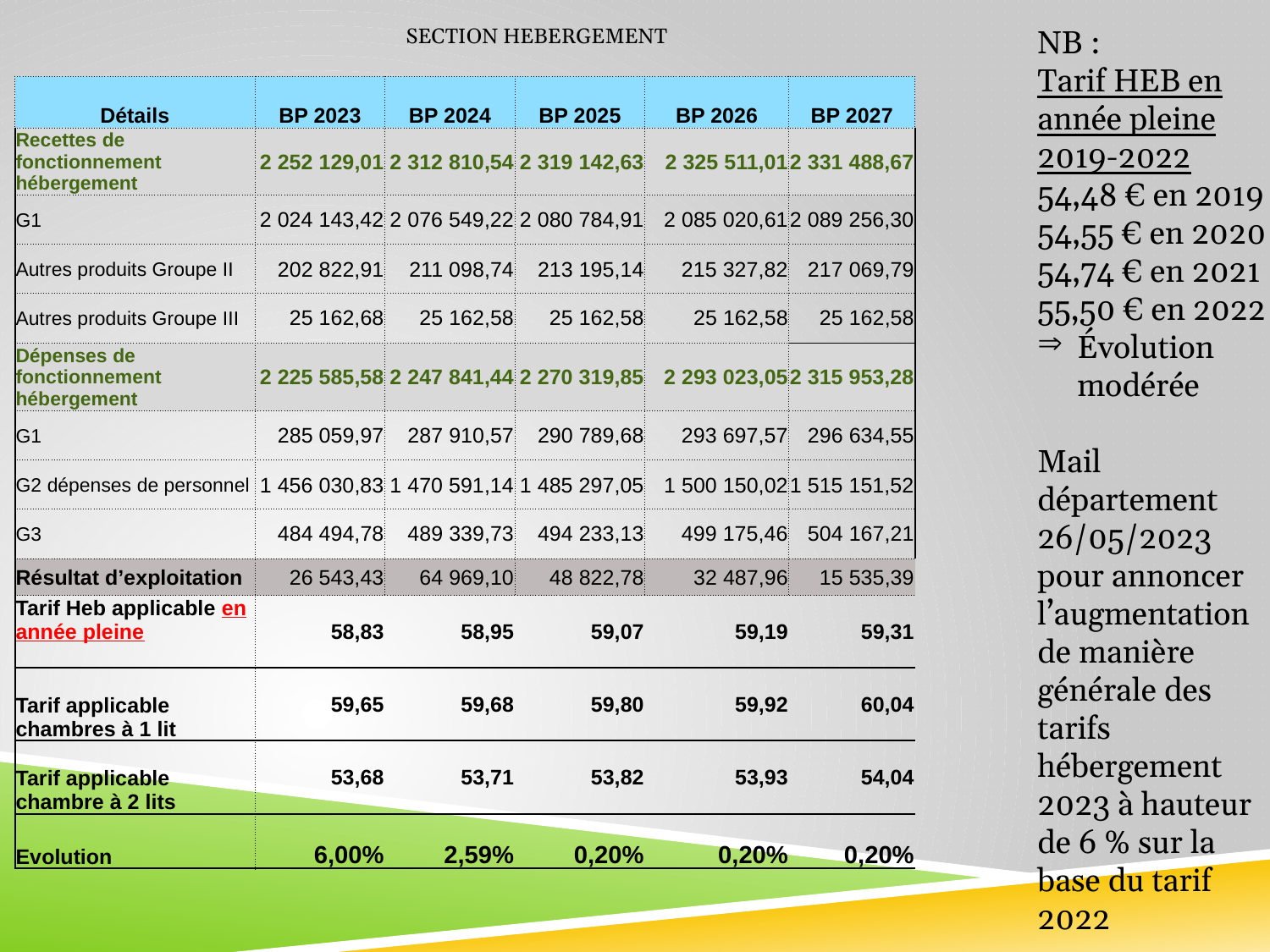

# SECTION HEBERGEMENT
NB :
Tarif HEB en année pleine 2019-2022
54,48 € en 2019
54,55 € en 2020 54,74 € en 2021
55,50 € en 2022
Évolution modérée

Mail département 26/05/2023 pour annoncer l’augmentation de manière générale des tarifs hébergement 2023 à hauteur de 6 % sur la base du tarif 2022
| Détails | BP 2023 | BP 2024 | BP 2025 | BP 2026 | BP 2027 |
| --- | --- | --- | --- | --- | --- |
| Recettes de fonctionnement hébergement | 2 252 129,01 | 2 312 810,54 | 2 319 142,63 | 2 325 511,01 | 2 331 488,67 |
| G1 | 2 024 143,42 | 2 076 549,22 | 2 080 784,91 | 2 085 020,61 | 2 089 256,30 |
| Autres produits Groupe II | 202 822,91 | 211 098,74 | 213 195,14 | 215 327,82 | 217 069,79 |
| Autres produits Groupe III | 25 162,68 | 25 162,58 | 25 162,58 | 25 162,58 | 25 162,58 |
| Dépenses de fonctionnement hébergement | 2 225 585,58 | 2 247 841,44 | 2 270 319,85 | 2 293 023,05 | 2 315 953,28 |
| G1 | 285 059,97 | 287 910,57 | 290 789,68 | 293 697,57 | 296 634,55 |
| G2 dépenses de personnel | 1 456 030,83 | 1 470 591,14 | 1 485 297,05 | 1 500 150,02 | 1 515 151,52 |
| G3 | 484 494,78 | 489 339,73 | 494 233,13 | 499 175,46 | 504 167,21 |
| Résultat d’exploitation | 26 543,43 | 64 969,10 | 48 822,78 | 32 487,96 | 15 535,39 |
| Tarif Heb applicable en année pleine | 58,83 | 58,95 | 59,07 | 59,19 | 59,31 |
| Tarif applicable chambres à 1 lit | 59,65 | 59,68 | 59,80 | 59,92 | 60,04 |
| Tarif applicable chambre à 2 lits | 53,68 | 53,71 | 53,82 | 53,93 | 54,04 |
| Evolution | 6,00% | 2,59% | 0,20% | 0,20% | 0,20% |